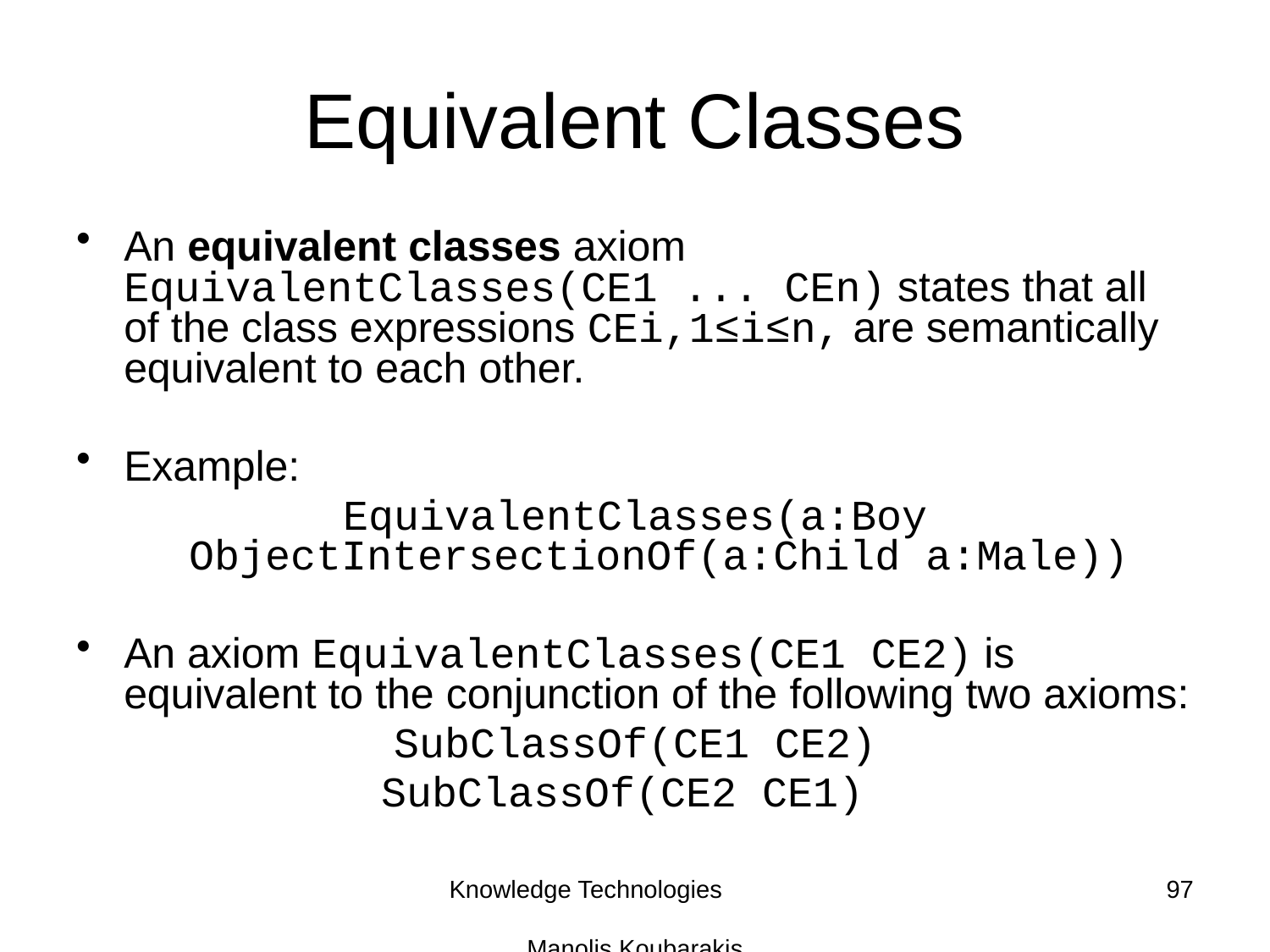

# Equivalent Classes
An equivalent classes axiom EquivalentClasses(CE1 ... CEn) states that all of the class expressions CEi,1≤i≤n, are semantically equivalent to each other.

Example:
EquivalentClasses(a:Boy ObjectIntersectionOf(a:Child a:Male))

An axiom EquivalentClasses(CE1 CE2) is equivalent to the conjunction of the following two axioms:
SubClassOf(CE1 CE2)
SubClassOf(CE2 CE1)
Knowledge Technologies                                                             Manolis Koubarakis
97